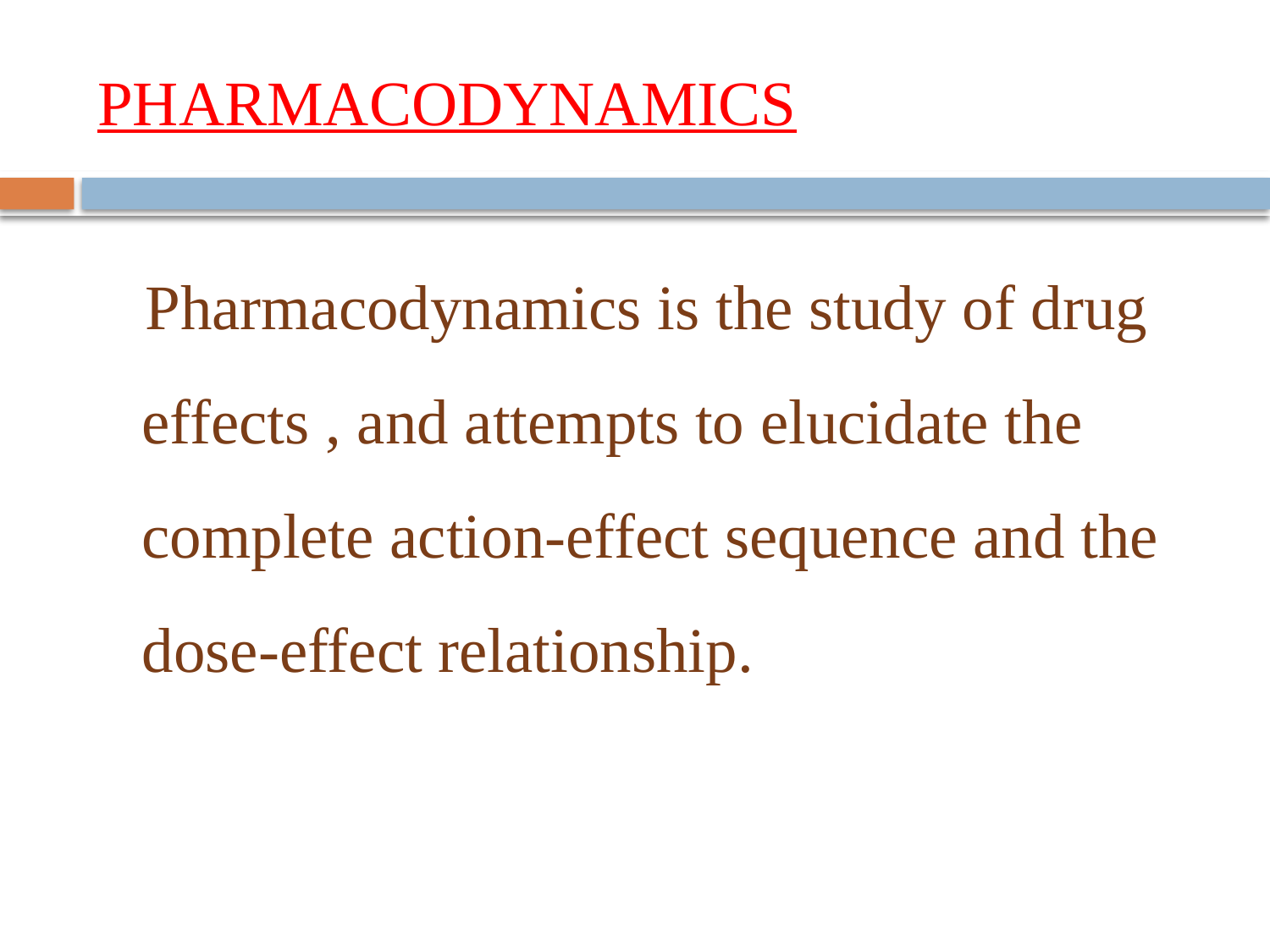

# PHARMACODYNAMICS
   Pharmacodynamics is the study of drug effects , and attempts to elucidate the complete action-effect sequence and the dose-effect relationship.